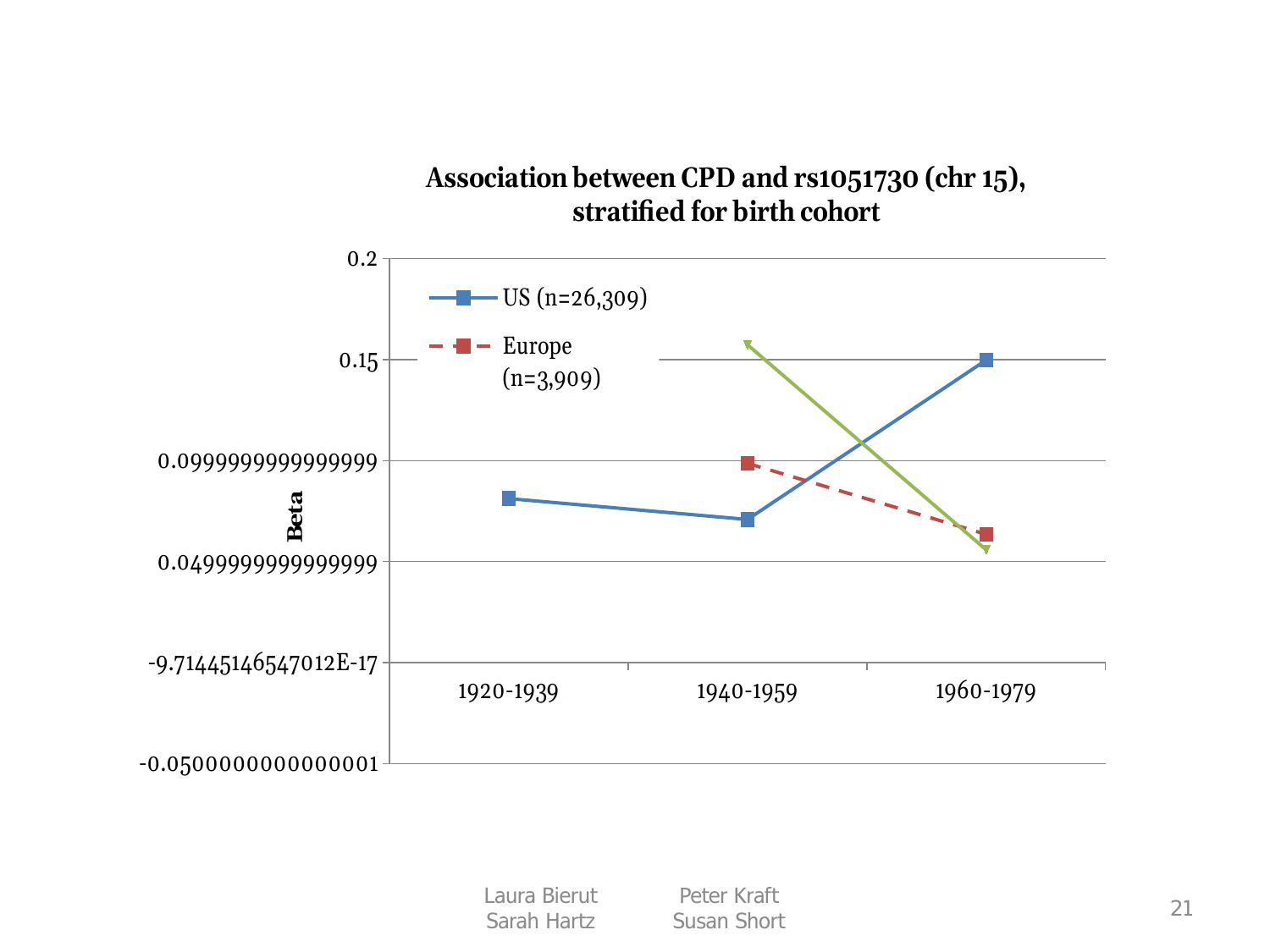

### Chart: Association between CPD and rs1051730 (chr 15), stratified for birth cohort

| Category | US (n=26,309) | Europe (n=3,909) | Australia (n=1,105) |
|---|---|---|---|
| 1920-1939 | 0.0811642178750629 | None | None |
| 1940-1959 | 0.07082088477884814 | 0.09861742445488852 | 0.15732531135081393 |
| 1960-1979 | 0.14974528353383937 | 0.06346745967210249 | 0.05583755215145003 |
Laura Bierut
Sarah Hartz
Peter Kraft
Susan Short
21